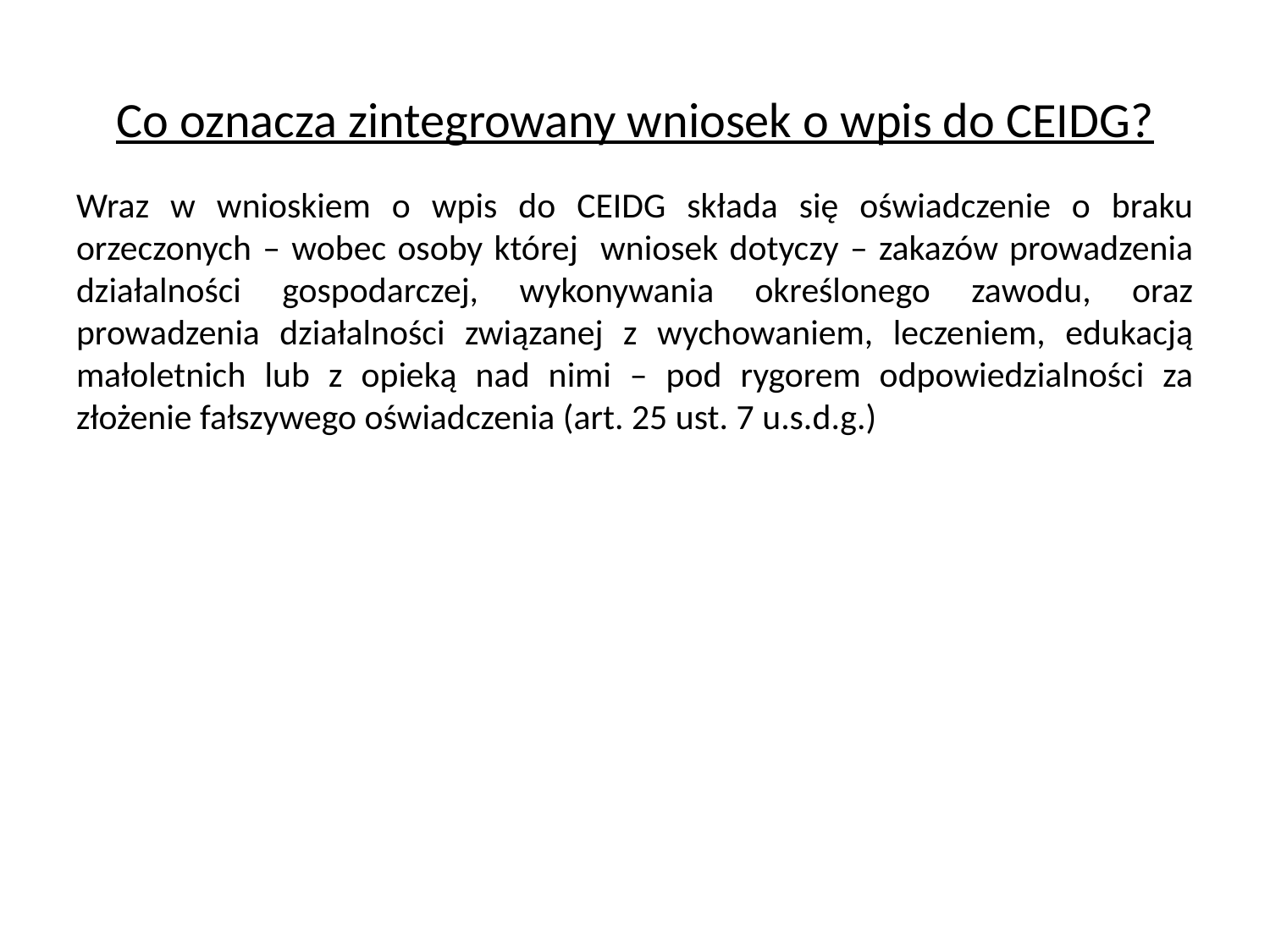

# Co oznacza zintegrowany wniosek o wpis do CEIDG?
Wraz w wnioskiem o wpis do CEIDG składa się oświadczenie o braku orzeczonych – wobec osoby której  wniosek dotyczy – zakazów prowadzenia działalności gospodarczej, wykonywania określonego zawodu, oraz prowadzenia działalności związanej z wychowaniem, leczeniem, edukacją małoletnich lub z opieką nad nimi – pod rygorem odpowiedzialności za złożenie fałszywego oświadczenia (art. 25 ust. 7 u.s.d.g.)